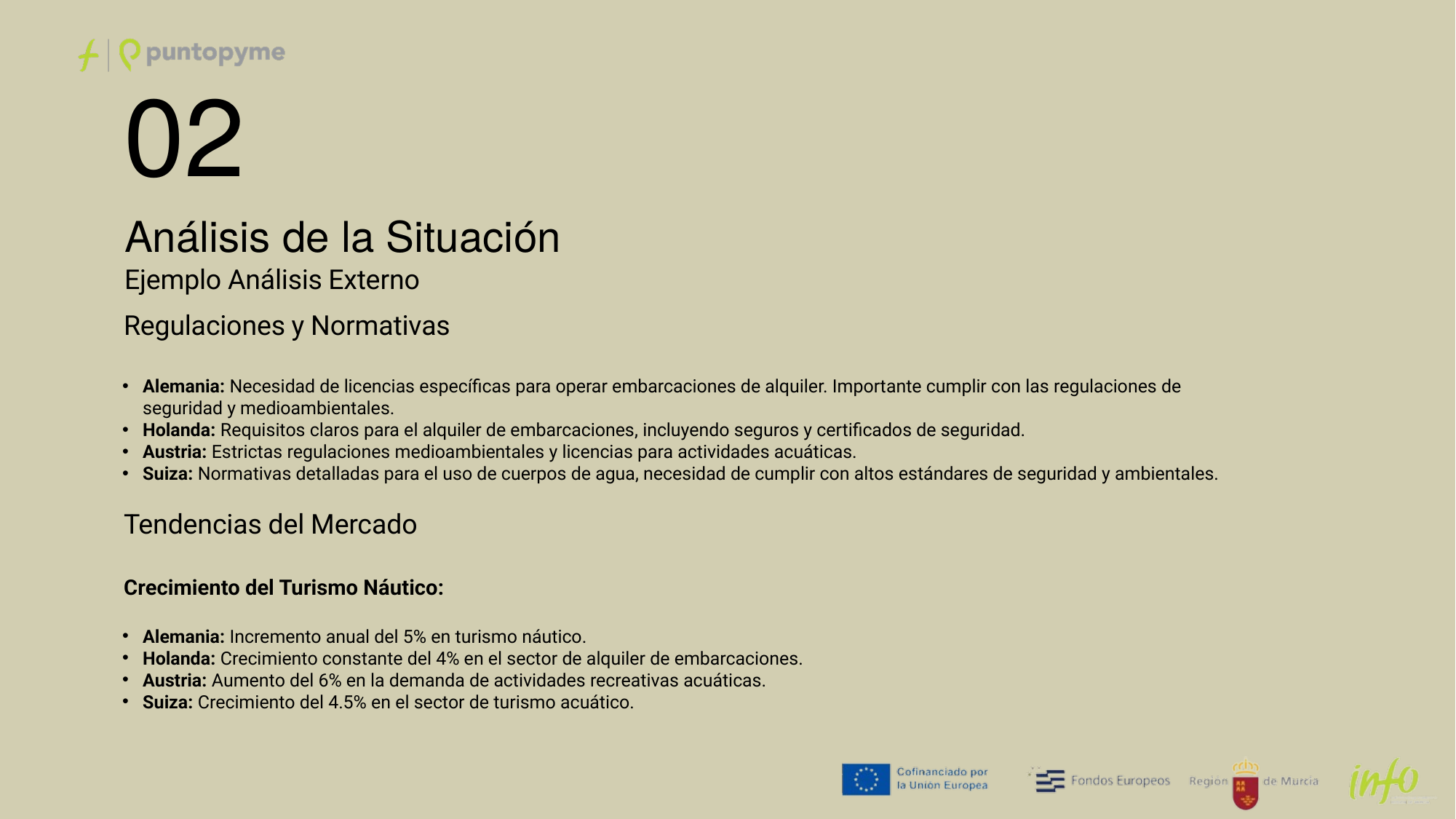

02
Análisis de la Situación
Ejemplo Análisis Externo
Regulaciones y Normativas

Alemania: Necesidad de licencias específicas para operar embarcaciones de alquiler. Importante cumplir con las regulaciones de seguridad y medioambientales.
Holanda: Requisitos claros para el alquiler de embarcaciones, incluyendo seguros y certificados de seguridad.
Austria: Estrictas regulaciones medioambientales y licencias para actividades acuáticas.
Suiza: Normativas detalladas para el uso de cuerpos de agua, necesidad de cumplir con altos estándares de seguridad y ambientales.

Tendencias del Mercado

Crecimiento del Turismo Náutico:

Alemania: Incremento anual del 5% en turismo náutico.
Holanda: Crecimiento constante del 4% en el sector de alquiler de embarcaciones.
Austria: Aumento del 6% en la demanda de actividades recreativas acuáticas.
Suiza: Crecimiento del 4.5% en el sector de turismo acuático.